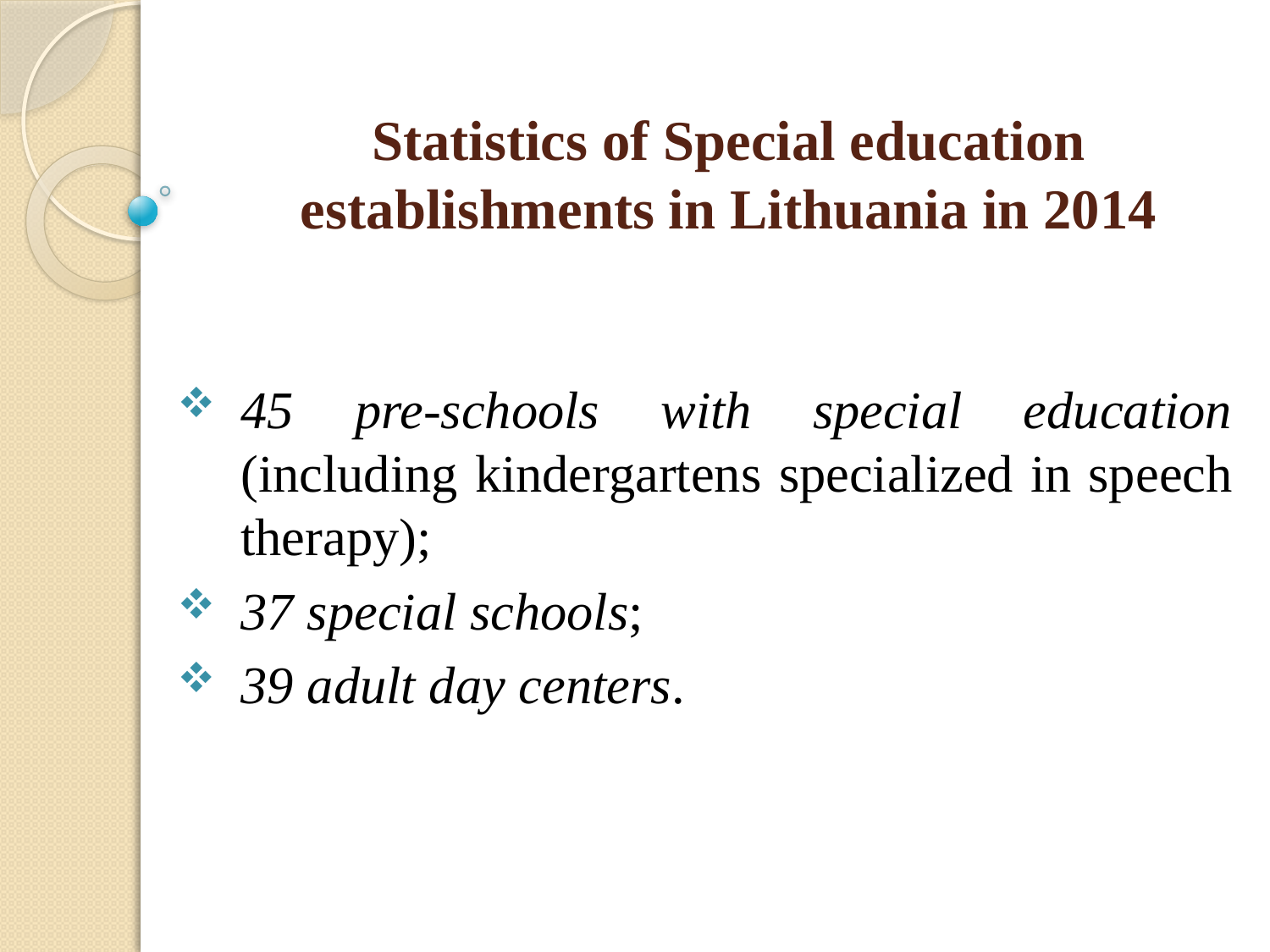

# Statistics of Special education establishments in Lithuania in 2014
45 pre-schools with special education (including kindergartens specialized in speech therapy);
37 special schools;
39 adult day centers.